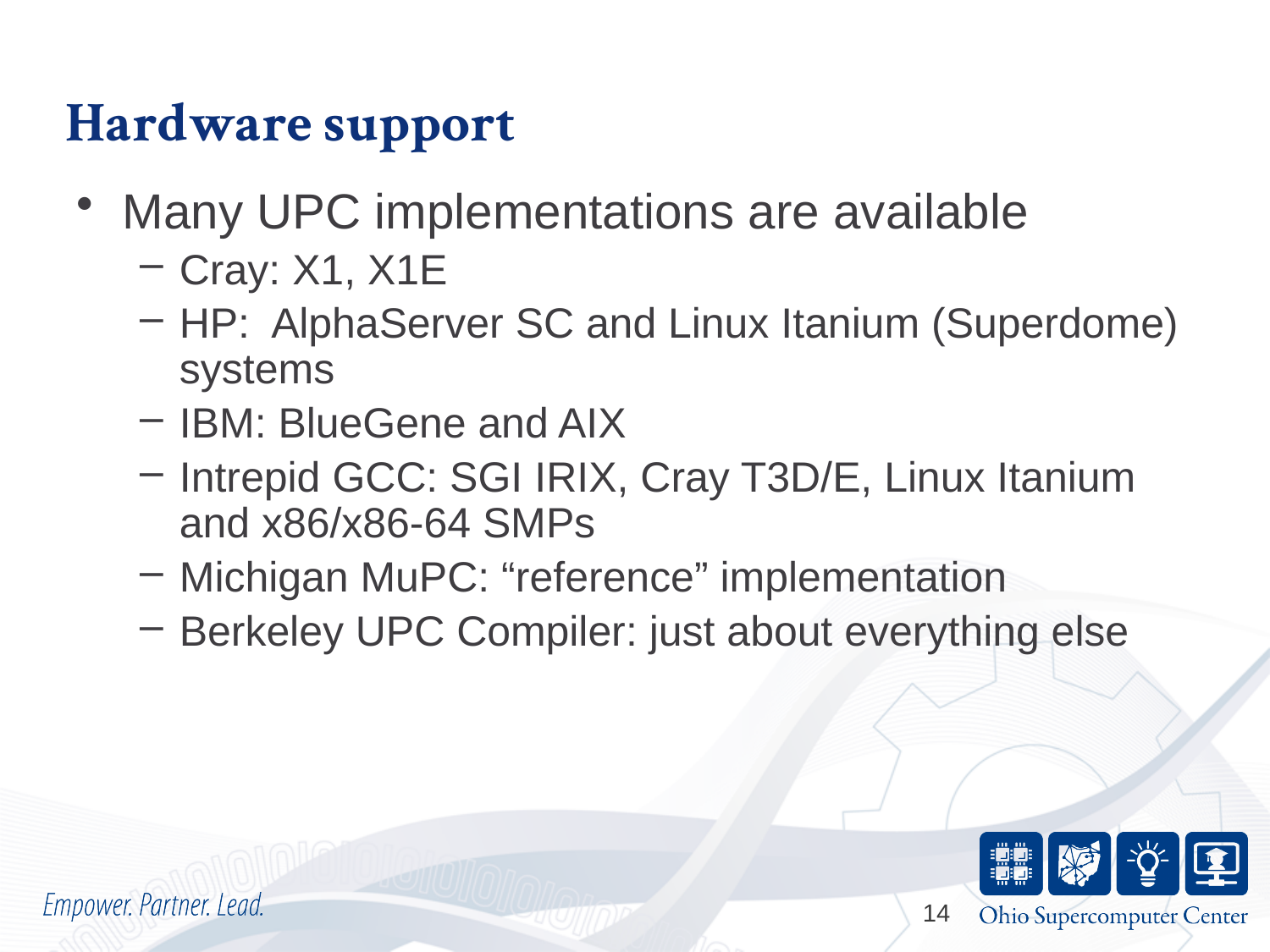

# Hardware support
 Many UPC implementations are available
Cray: X1, X1E
HP:  AlphaServer SC and Linux Itanium (Superdome) systems
IBM: BlueGene and AIX
Intrepid GCC: SGI IRIX, Cray T3D/E, Linux Itanium and x86/x86-64 SMPs
Michigan MuPC: “reference” implementation
Berkeley UPC Compiler: just about everything else
14